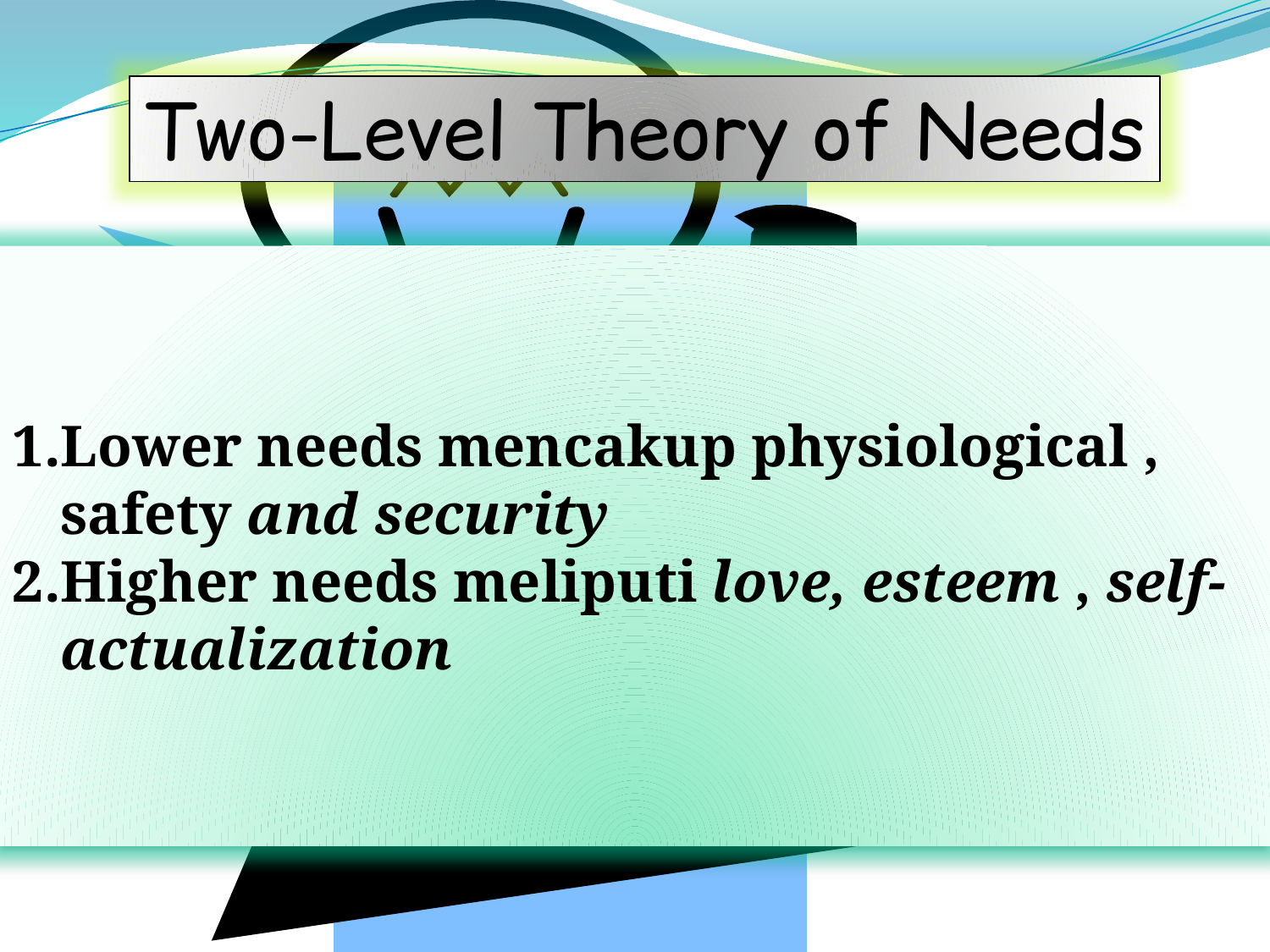

Two-Level Theory of Needs
Lower needs mencakup physiological , safety and security
Higher needs meliputi love, esteem , self-actualization